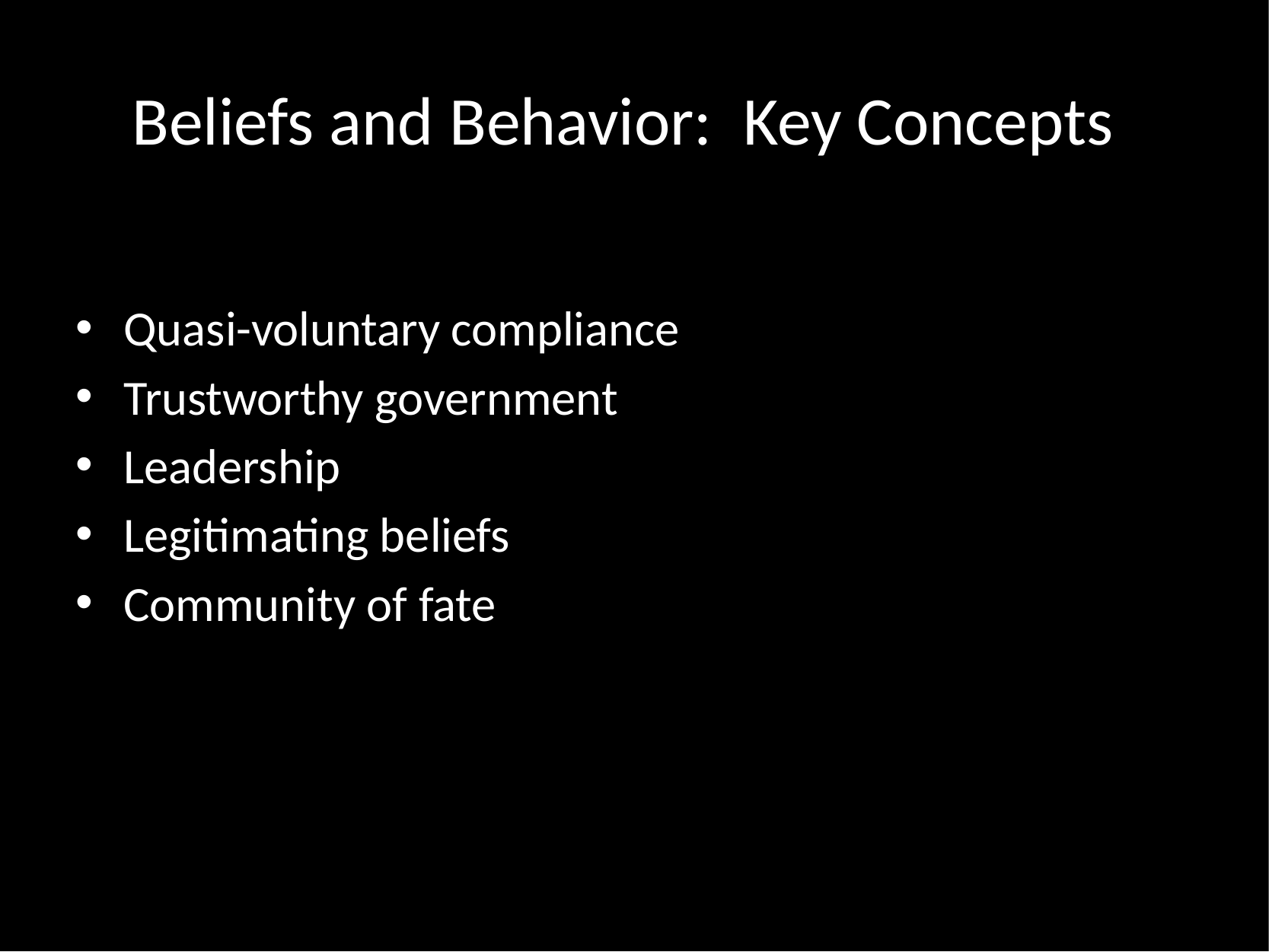

# Beliefs and Behavior:  Key Concepts

Quasi-voluntary compliance
Trustworthy government
Leadership
Legitimating beliefs
Community of fate